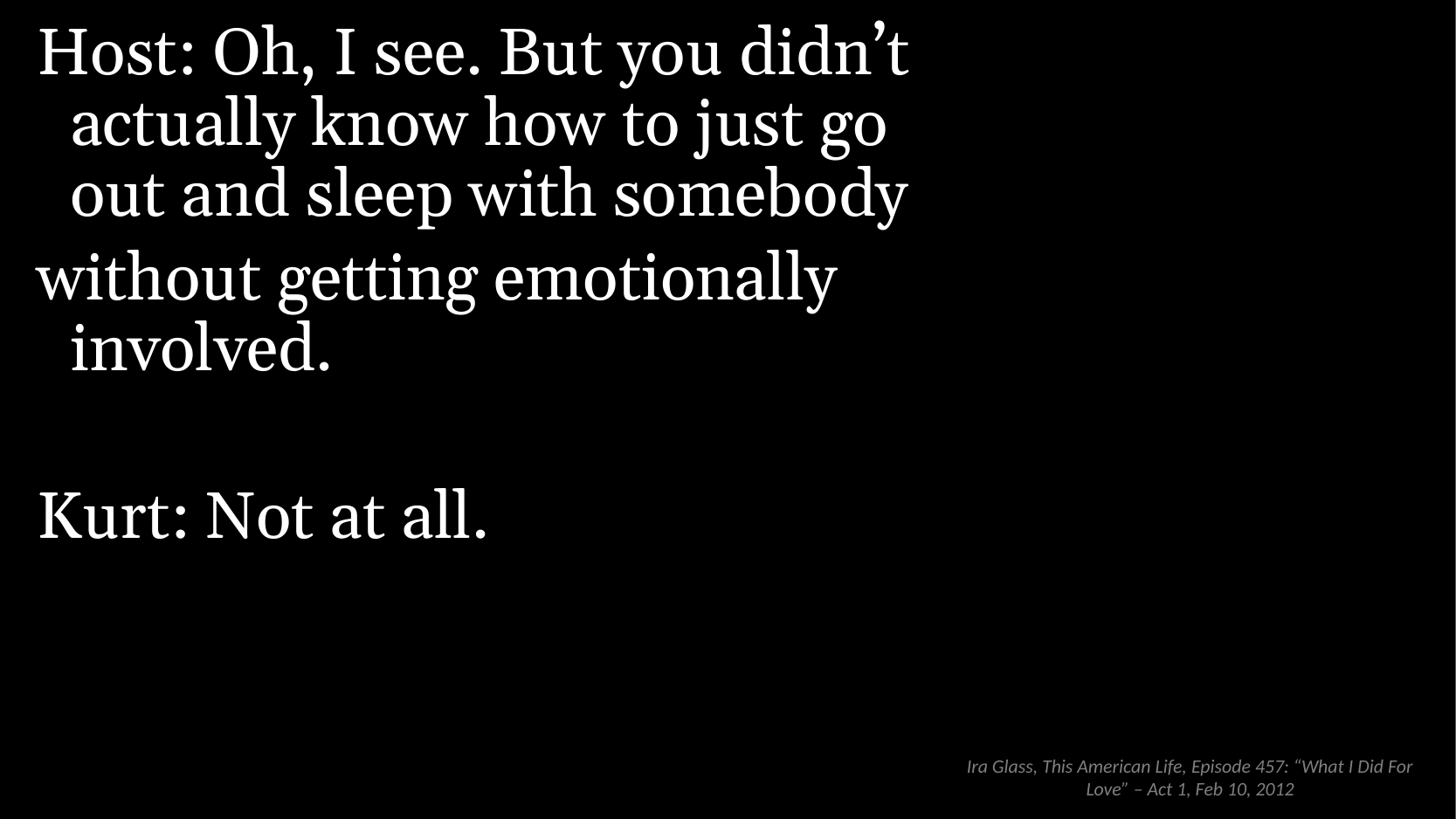

Host: Oh, I see. But you didn’t actually know how to just go out and sleep with somebody
without getting emotionally involved.

Kurt: Not at all.

# Ira Glass, This American Life, Episode 457: “What I Did For Love” – Act 1, Feb 10, 2012